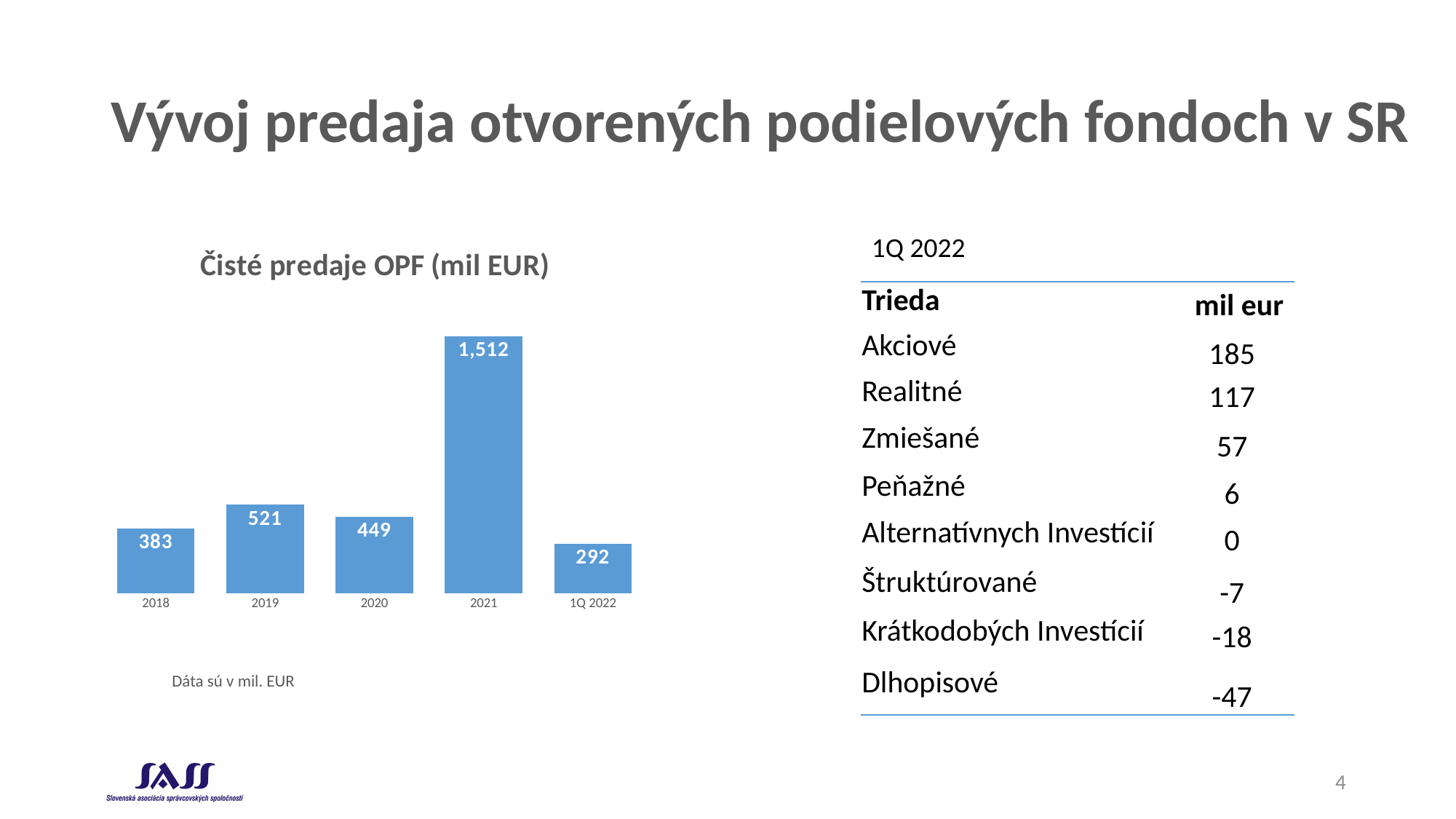

# Vývoj predaja otvorených podielových fondoch v SR
1Q 2022

### Chart: Čisté predaje OPF (mil EUR)

| Category |  |
|---|---|
| 2018 | 382.9261558242389 |
| 2019 | 520.9177623570494 |
| 2020 | 449.3872718224288 |
| 2021 | 1512.1551771945853 |
| 1Q 2022 | 292.377025377782 |
| Trieda | mil eur |
| --- | --- |
| Akciové | 185 |
| Realitné | 117 |
| Zmiešané | 57 |
| Peňažné | 6 |
| Alternatívnych Investícií | 0 |
| Štruktúrované | -7 |
| Krátkodobých Investícií | -18 |
| Dlhopisové | -47 |
Dáta sú v mil. EUR
4